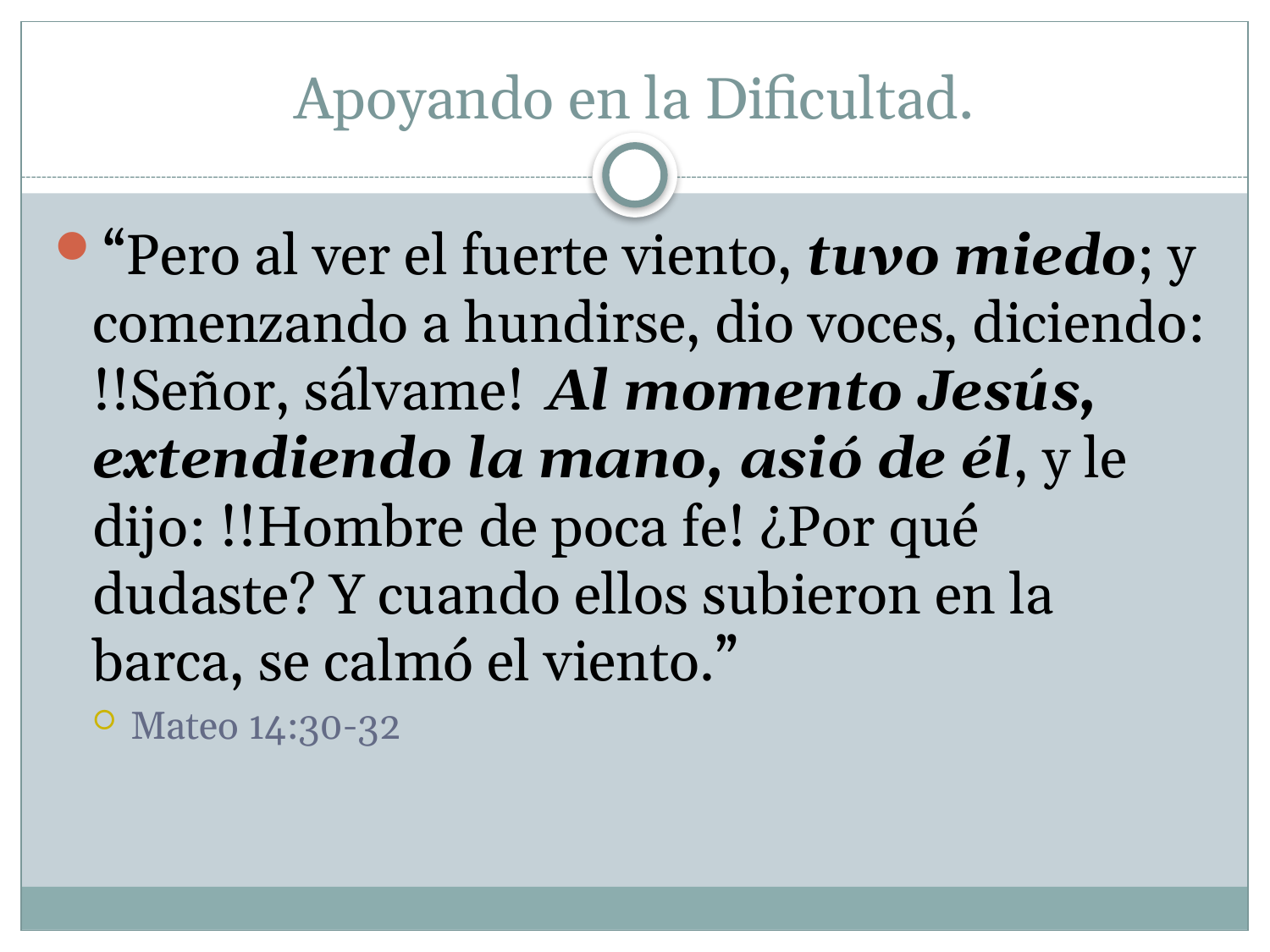

# Apoyando en la Dificultad.
“Pero al ver el fuerte viento, tuvo miedo; y comenzando a hundirse, dio voces, diciendo: !!Señor, sálvame!  Al momento Jesús, extendiendo la mano, asió de él, y le dijo: !!Hombre de poca fe! ¿Por qué dudaste? Y cuando ellos subieron en la barca, se calmó el viento.”
Mateo 14:30-32